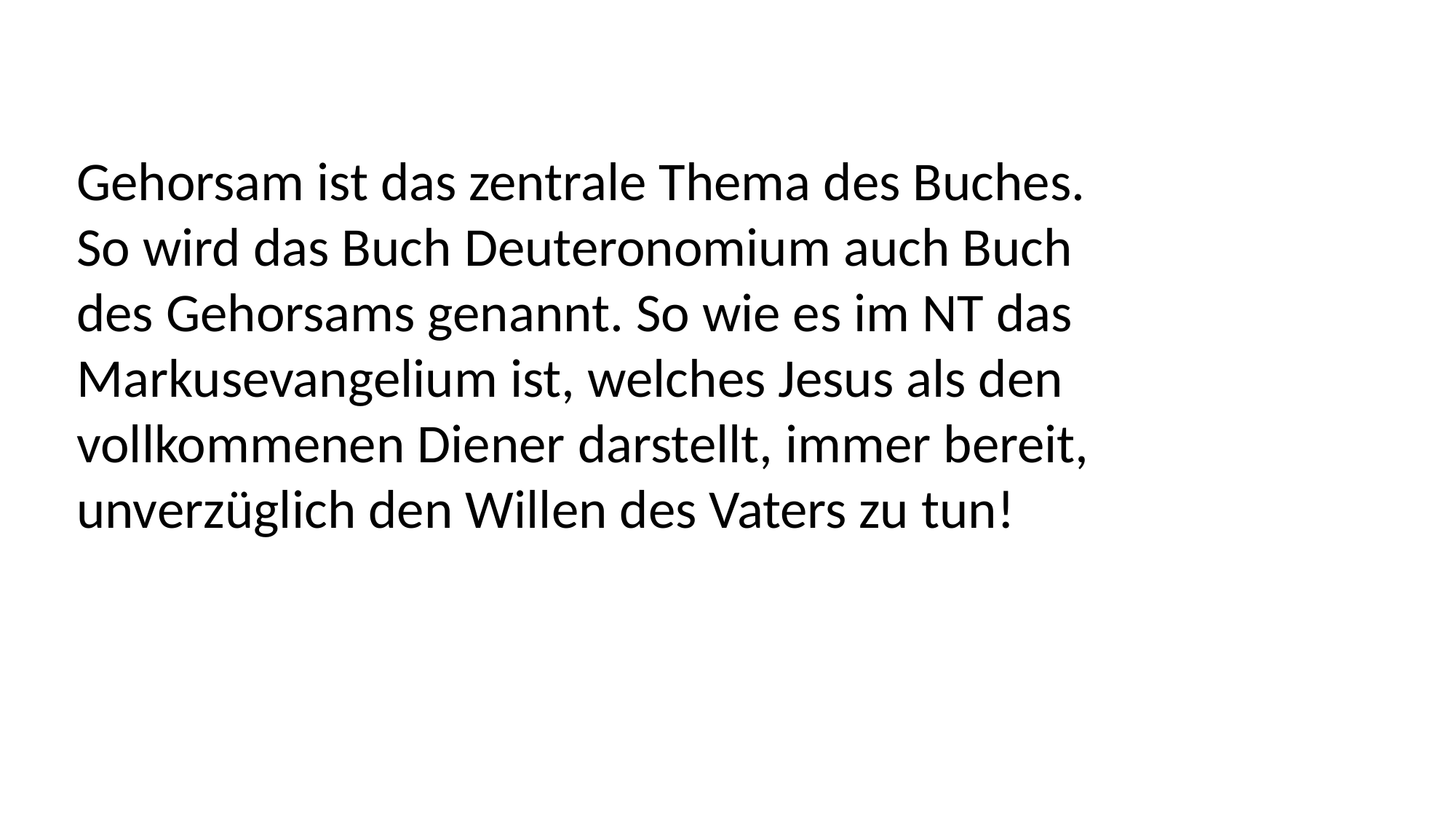

Gehorsam ist das zentrale Thema des Buches.
So wird das Buch Deuteronomium auch Buch
des Gehorsams genannt. So wie es im NT das
Markusevangelium ist, welches Jesus als den
vollkommenen Diener darstellt, immer bereit,
unverzüglich den Willen des Vaters zu tun!